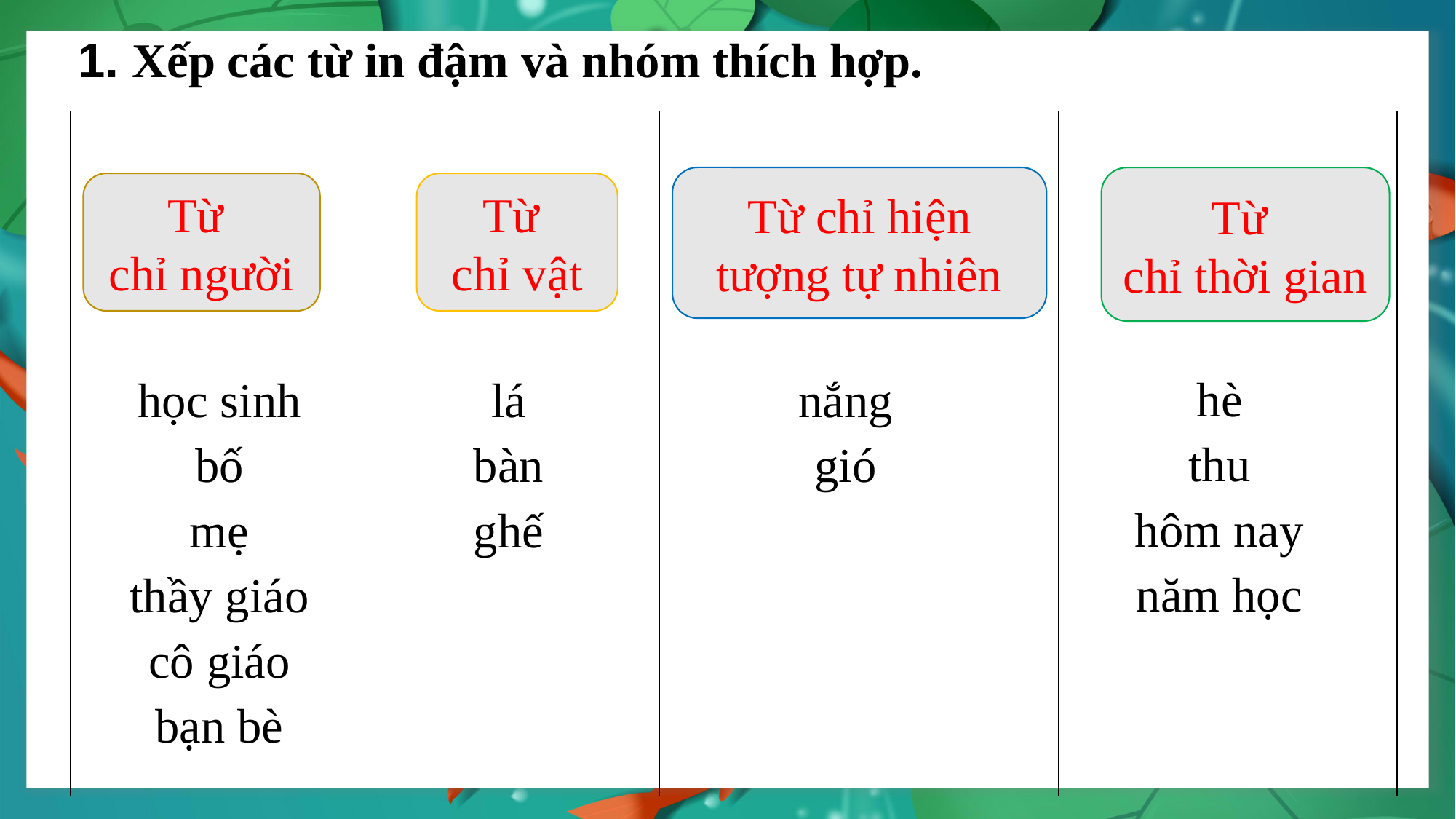

1. Xếp các từ in đậm và nhóm thích hợp.
|  |  |  |  |
| --- | --- | --- | --- |
|  |  |  |  |
Từ chỉ hiện tượng tự nhiên
Từ
chỉ thời gian
Từ
chỉ vật
Từ
chỉ người
hè
nắng
học sinh
lá
thu
gió
bố
bàn
hôm nay
mẹ
ghế
năm học
thầy giáo
cô giáo
bạn bè